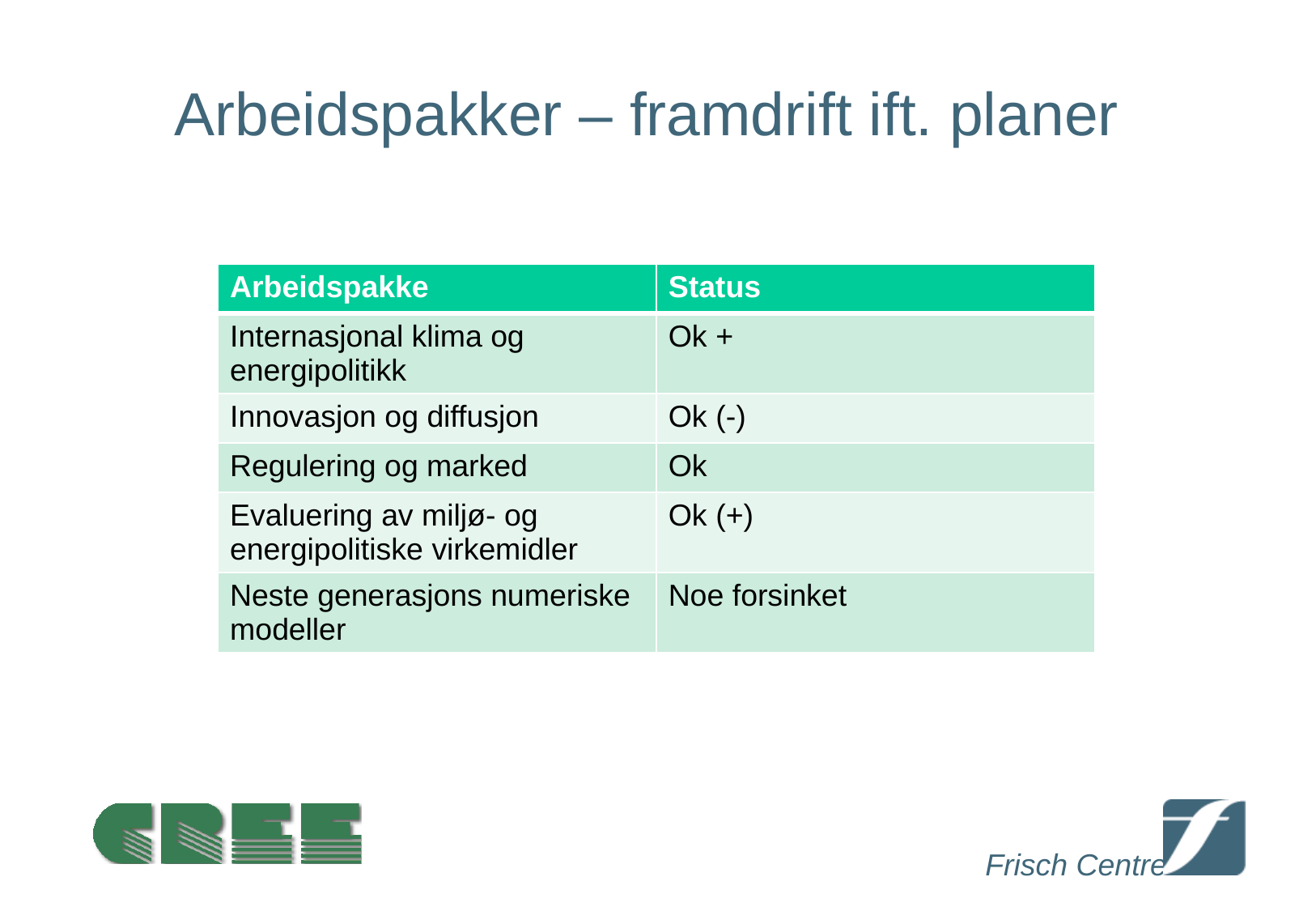

# Arbeidspakker – framdrift ift. planer

| Arbeidspakke | Status |
| --- | --- |
| Internasjonal klima og energipolitikk | Ok + |
| Innovasjon og diffusjon | Ok (-) |
| Regulering og marked | Ok |
| Evaluering av miljø- og energipolitiske virkemidler | Ok (+) |
| Neste generasjons numeriske modeller | Noe forsinket |